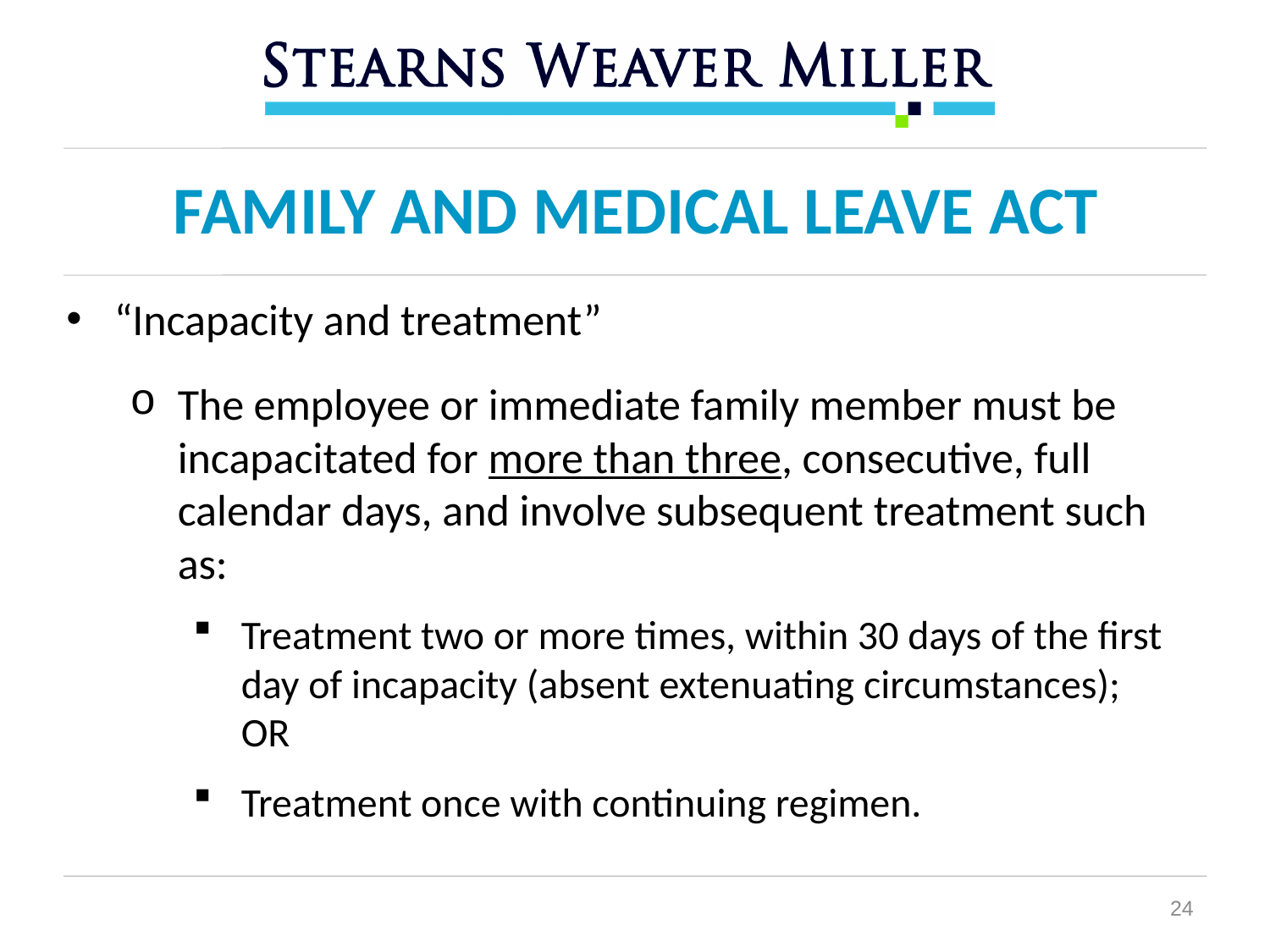

# FAMILY AND MEDICAL LEAVE ACT
“Incapacity and treatment”

The employee or immediate family member must be incapacitated for more than three, consecutive, full calendar days, and involve subsequent treatment such as:

Treatment two or more times, within 30 days of the first day of incapacity (absent extenuating circumstances); OR

Treatment once with continuing regimen.

24